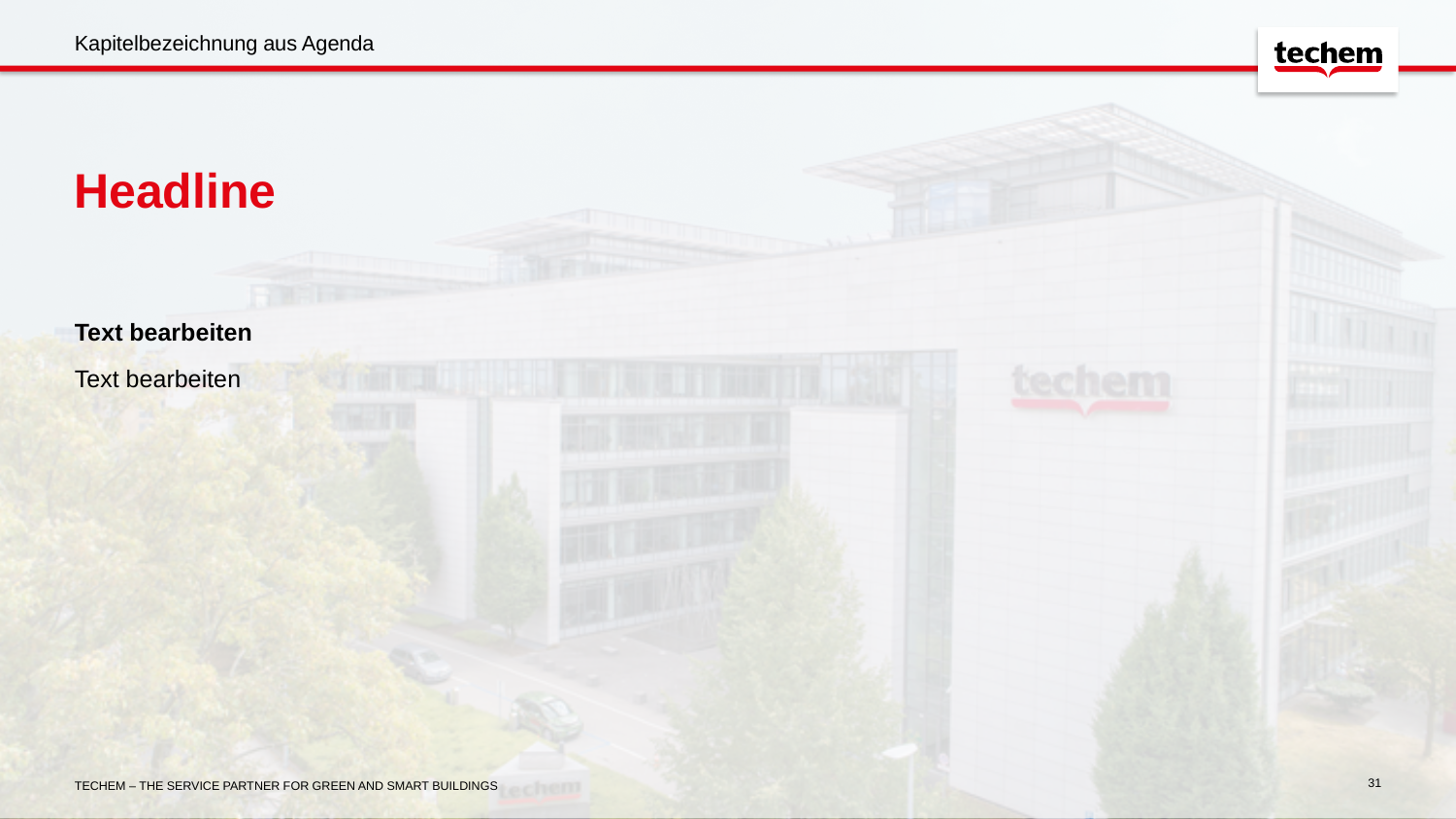

Kapitelbezeichnung aus Agenda
# Headline
Text bearbeiten
Text bearbeiten
TECHEM – THE SERVICE PARTNER FOR GREEN AND SMART BUILDINGS
31